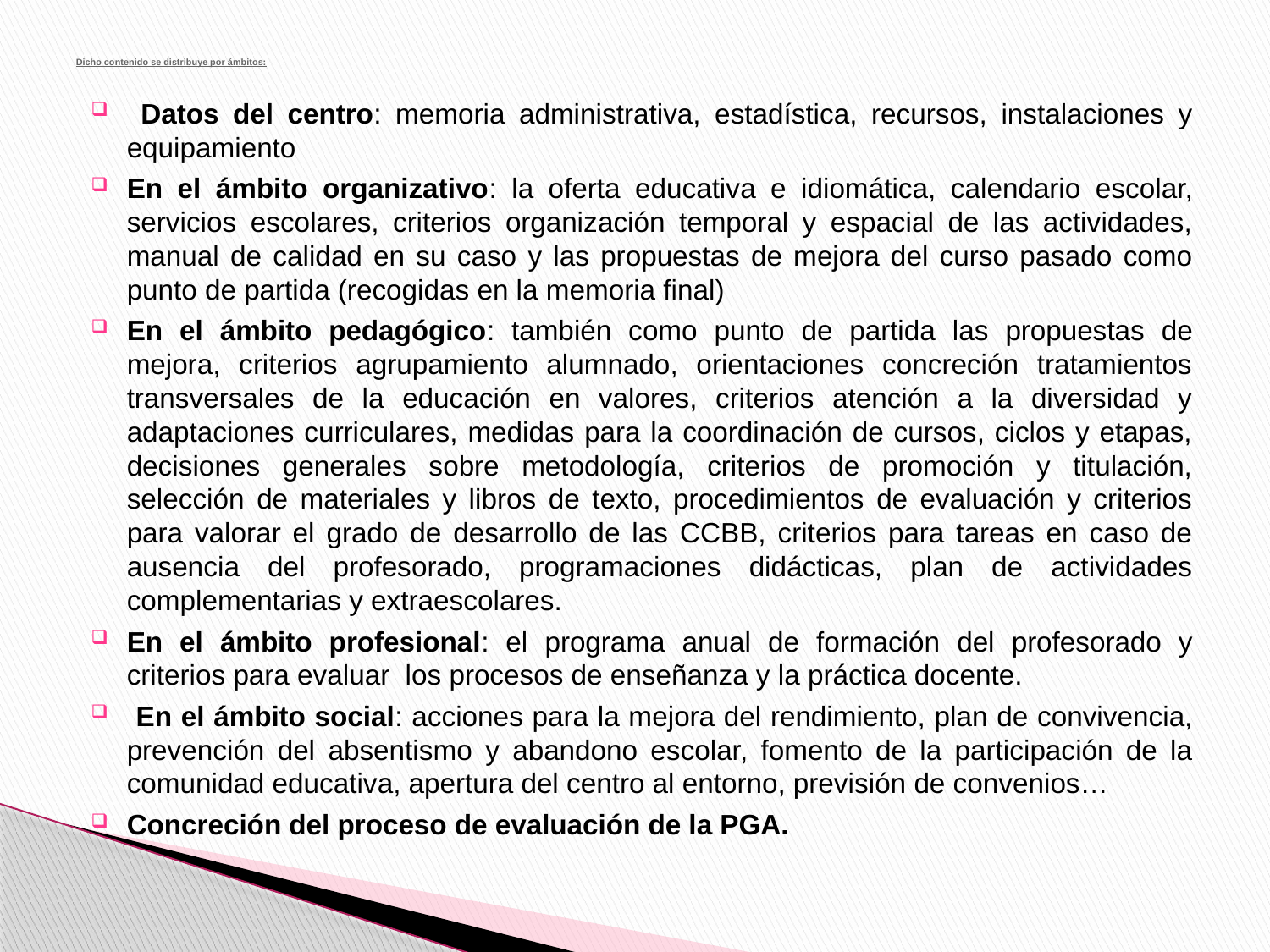

# Dicho contenido se distribuye por ámbitos:
 Datos del centro: memoria administrativa, estadística, recursos, instalaciones y equipamiento
En el ámbito organizativo: la oferta educativa e idiomática, calendario escolar, servicios escolares, criterios organización temporal y espacial de las actividades, manual de calidad en su caso y las propuestas de mejora del curso pasado como punto de partida (recogidas en la memoria final)
En el ámbito pedagógico: también como punto de partida las propuestas de mejora, criterios agrupamiento alumnado, orientaciones concreción tratamientos transversales de la educación en valores, criterios atención a la diversidad y adaptaciones curriculares, medidas para la coordinación de cursos, ciclos y etapas, decisiones generales sobre metodología, criterios de promoción y titulación, selección de materiales y libros de texto, procedimientos de evaluación y criterios para valorar el grado de desarrollo de las CCBB, criterios para tareas en caso de ausencia del profesorado, programaciones didácticas, plan de actividades complementarias y extraescolares.
En el ámbito profesional: el programa anual de formación del profesorado y criterios para evaluar  los procesos de enseñanza y la práctica docente.
 En el ámbito social: acciones para la mejora del rendimiento, plan de convivencia, prevención del absentismo y abandono escolar, fomento de la participación de la comunidad educativa, apertura del centro al entorno, previsión de convenios…
Concreción del proceso de evaluación de la PGA.